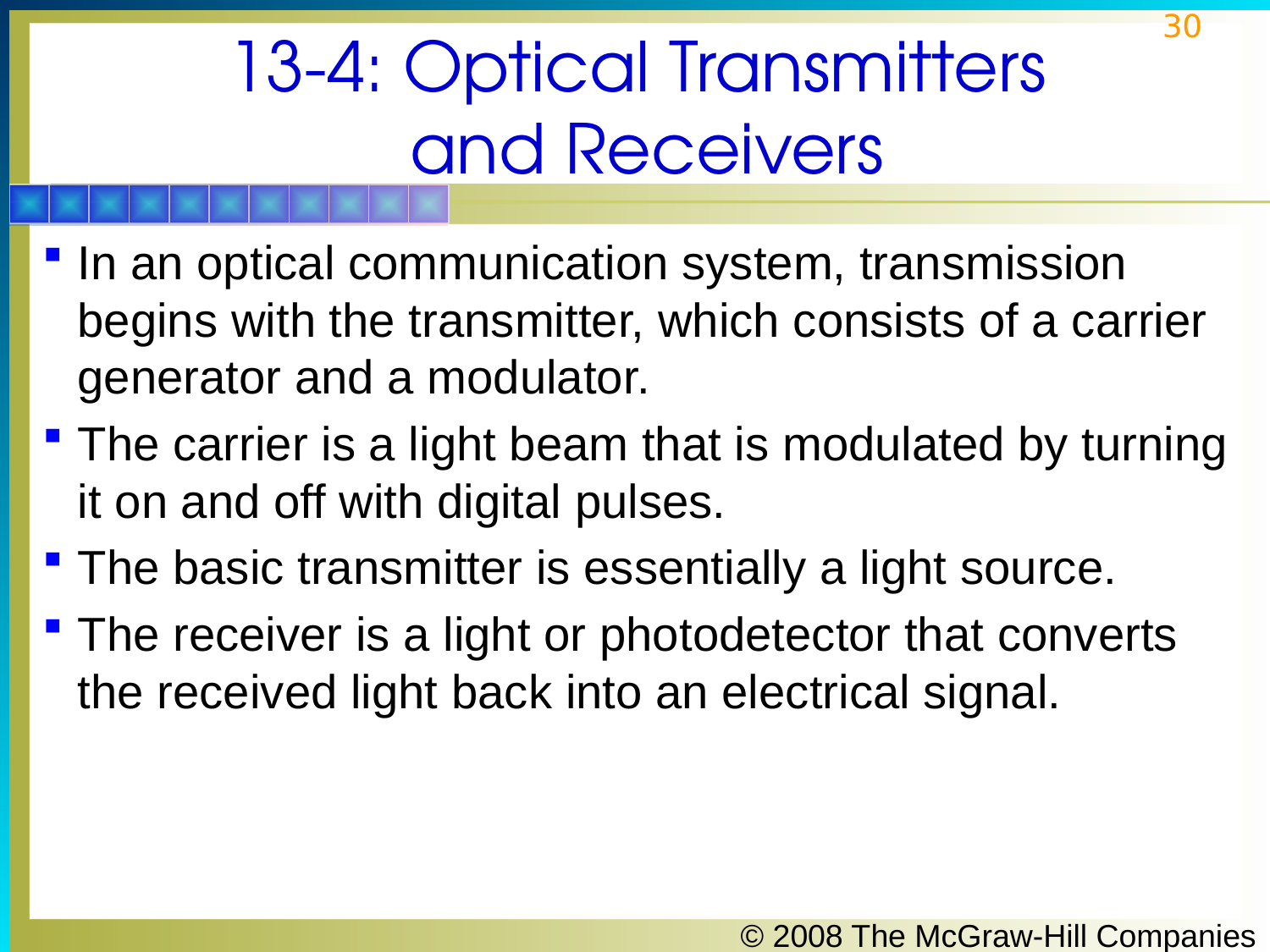

# 13-4: Optical Transmitters and Receivers
In an optical communication system, transmission begins with the transmitter, which consists of a carrier generator and a modulator.
The carrier is a light beam that is modulated by turning it on and off with digital pulses.
The basic transmitter is essentially a light source.
The receiver is a light or photodetector that converts the received light back into an electrical signal.